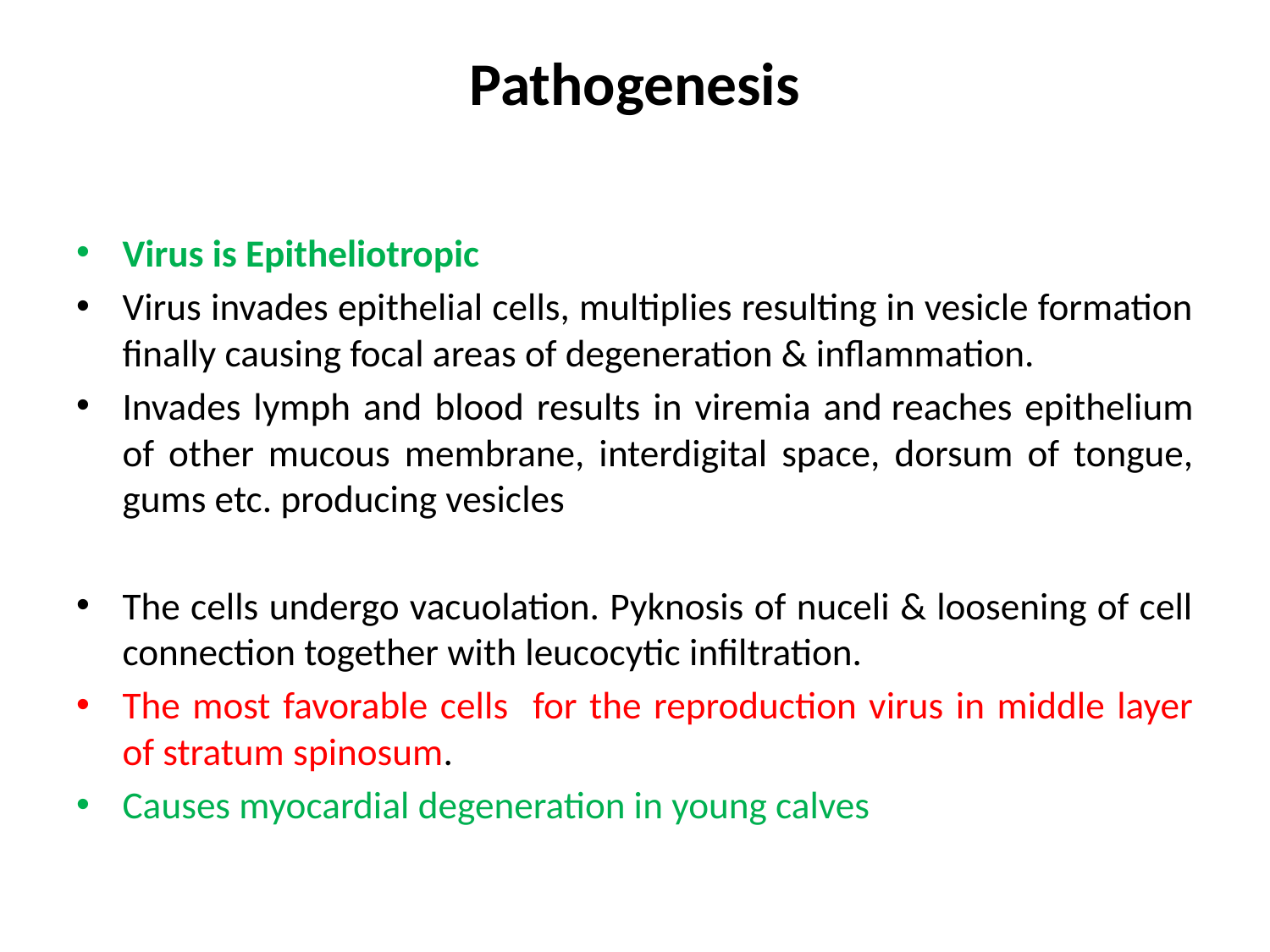

# Pathogenesis
Virus is Epitheliotropic
Virus invades epithelial cells, multiplies resulting in vesicle formation finally causing focal areas of degeneration & inflammation.
Invades lymph and blood results in viremia and reaches epithelium of other mucous membrane, interdigital space, dorsum of tongue, gums etc. producing vesicles

The cells undergo vacuolation. Pyknosis of nuceli & loosening of cell connection together with leucocytic infiltration.
The most favorable cells  for the reproduction virus in middle layer of stratum spinosum.
Causes myocardial degeneration in young calves